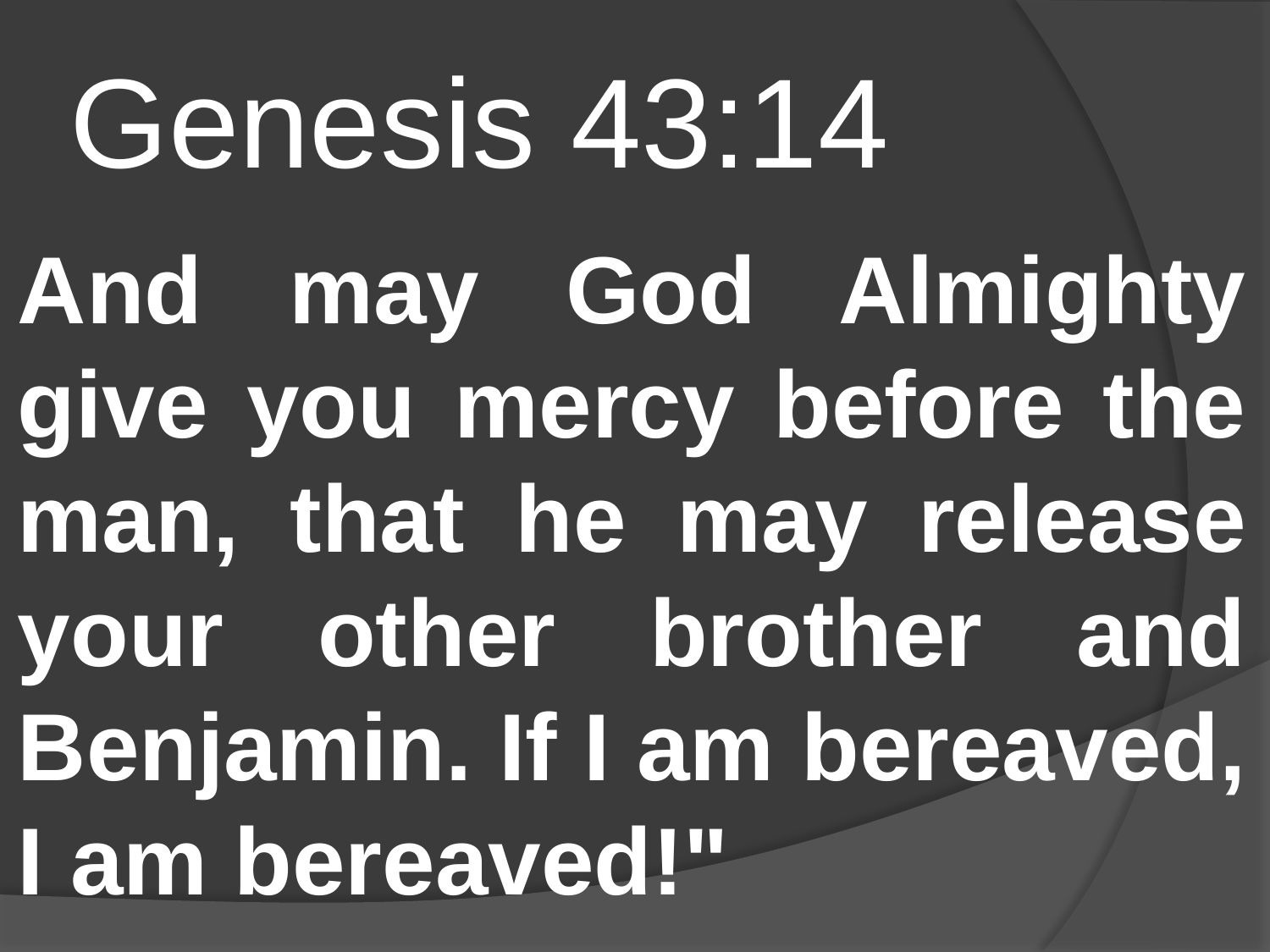

# Genesis 43:14
And may God Almighty give you mercy before the man, that he may release your other brother and Benjamin. If I am bereaved, I am bereaved!"